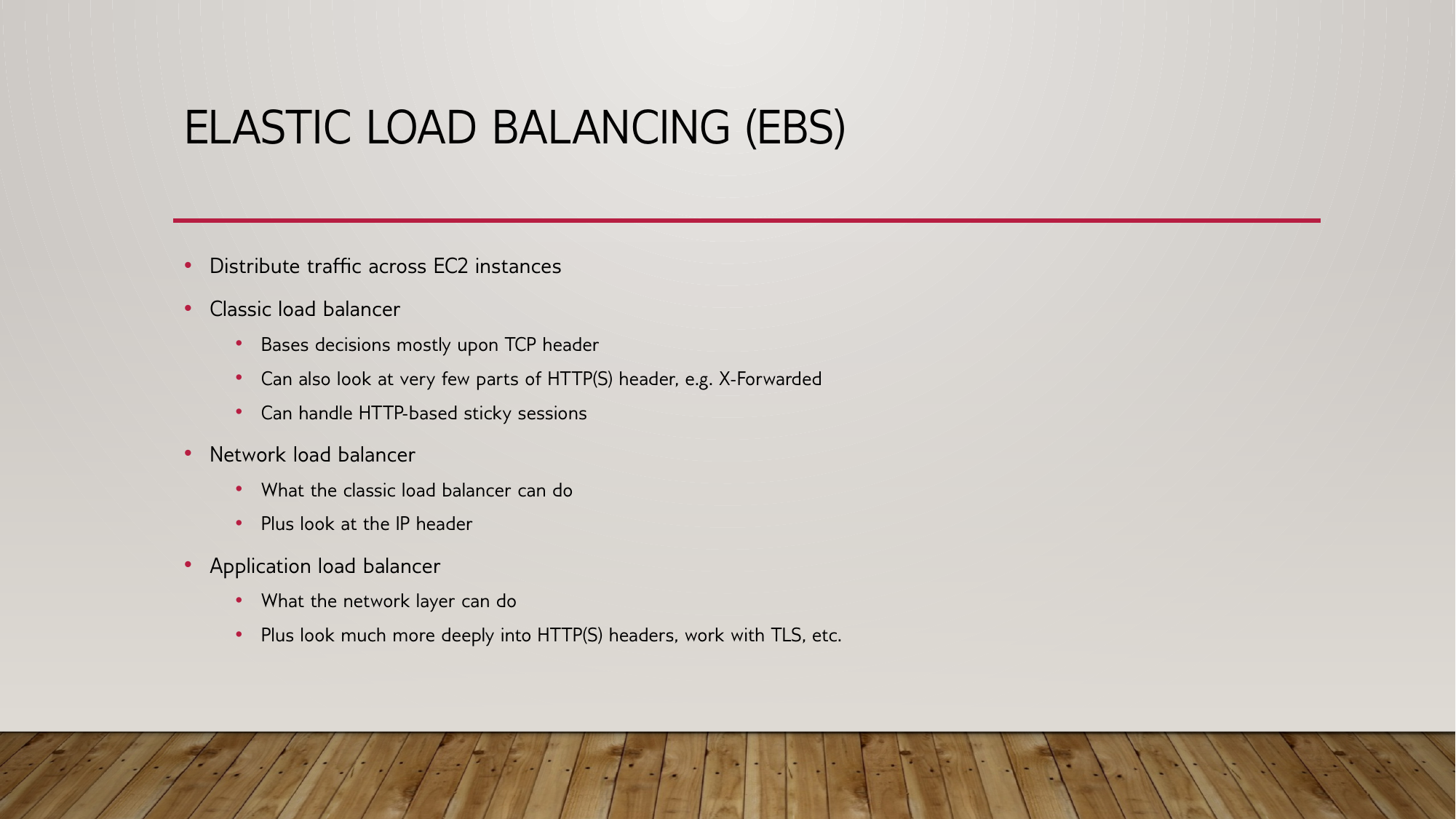

# Elastic Load Balancing (EBS)
Distribute traffic across EC2 instances
Classic load balancer
Bases decisions mostly upon TCP header
Can also look at very few parts of HTTP(S) header, e.g. X-Forwarded
Can handle HTTP-based sticky sessions
Network load balancer
What the classic load balancer can do
Plus look at the IP header
Application load balancer
What the network layer can do
Plus look much more deeply into HTTP(S) headers, work with TLS, etc.